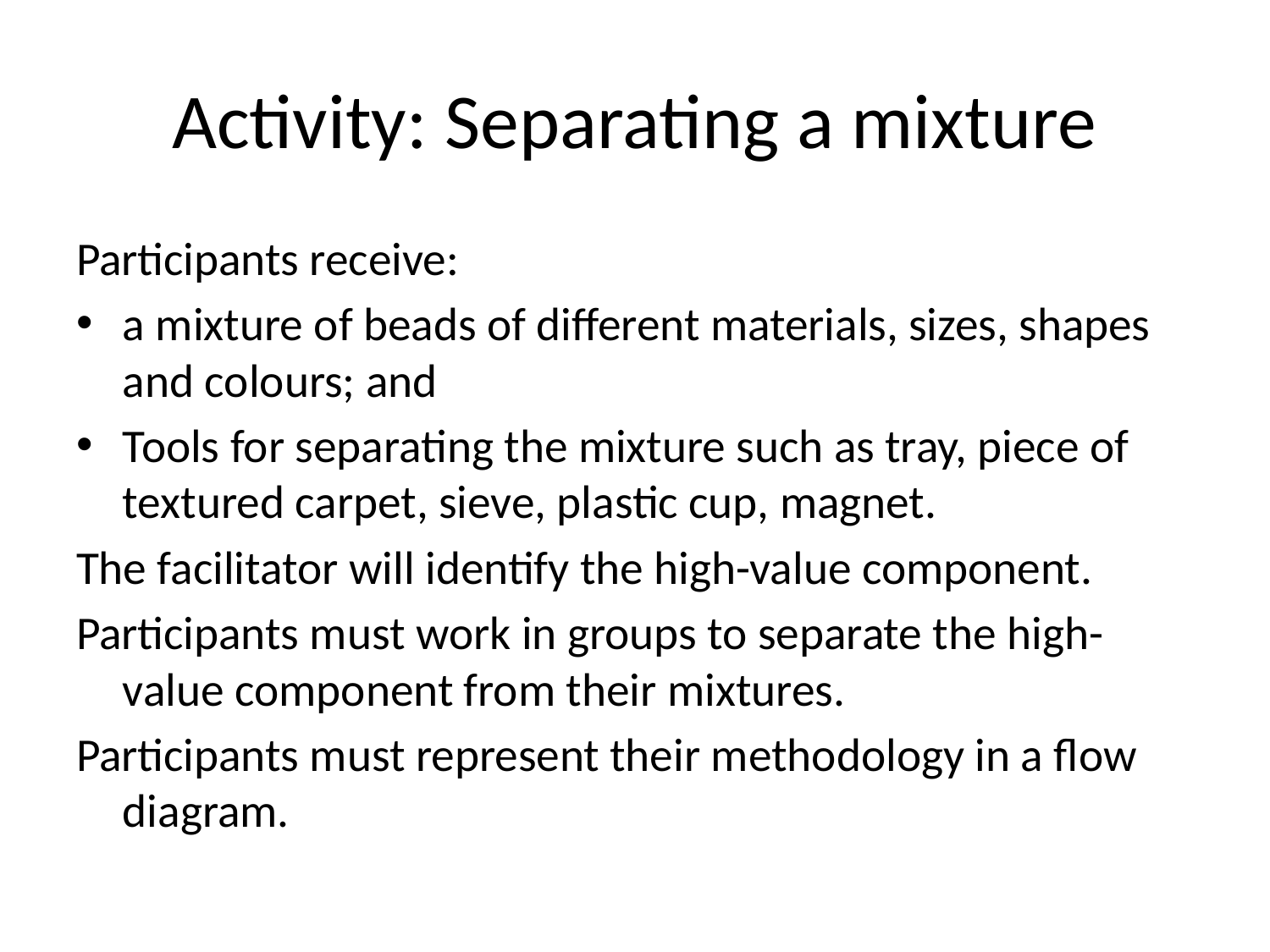

# Activity: Separating a mixture
Participants receive:
a mixture of beads of different materials, sizes, shapes and colours; and
Tools for separating the mixture such as tray, piece of textured carpet, sieve, plastic cup, magnet.
The facilitator will identify the high-value component.
Participants must work in groups to separate the high-value component from their mixtures.
Participants must represent their methodology in a flow diagram.